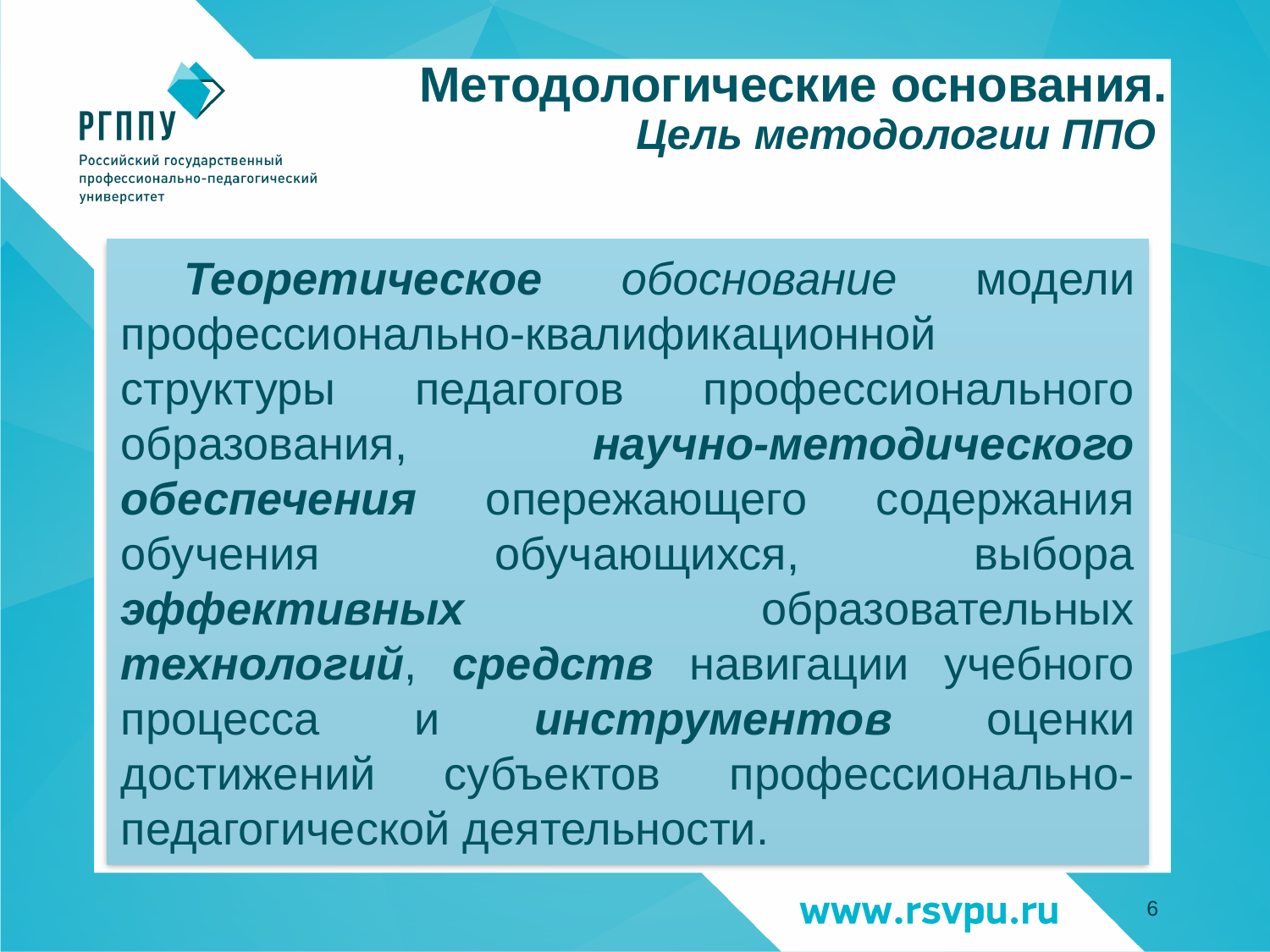

Методологические основания.
Цель методологии ППО
Теоретическое обоснование модели профессионально-квалификационной структуры педагогов профессионального образования, научно-методического обеспечения опережающего содержания обучения обучающихся, выбора эффективных образовательных технологий, средств навигации учебного процесса и инструментов оценки достижений субъектов профессионально-педагогической деятельности.
6